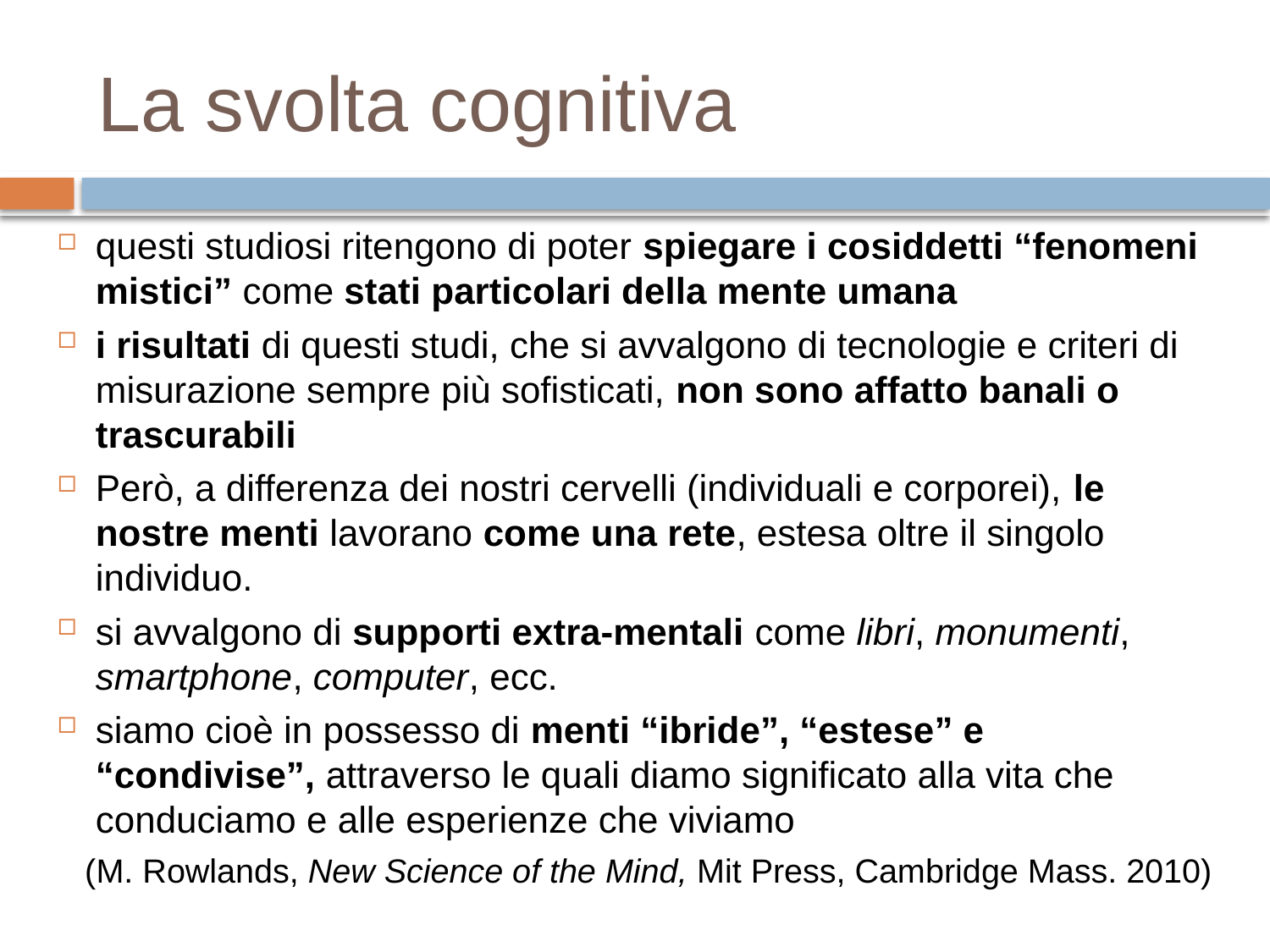

# La svolta cognitiva
questi studiosi ritengono di poter spiegare i cosiddetti “fenomeni mistici” come stati particolari della mente umana
i risultati di questi studi, che si avvalgono di tecnologie e criteri di misurazione sempre più sofisticati, non sono affatto banali o trascurabili
Però, a differenza dei nostri cervelli (individuali e corporei), le nostre menti lavorano come una rete, estesa oltre il singolo individuo.
si avvalgono di supporti extra-mentali come libri, monumenti, smartphone, computer, ecc.
siamo cioè in possesso di menti “ibride”, “estese” e “condivise”, attraverso le quali diamo significato alla vita che conduciamo e alle esperienze che viviamo
(M. Rowlands, New Science of the Mind, Mit Press, Cambridge Mass. 2010)